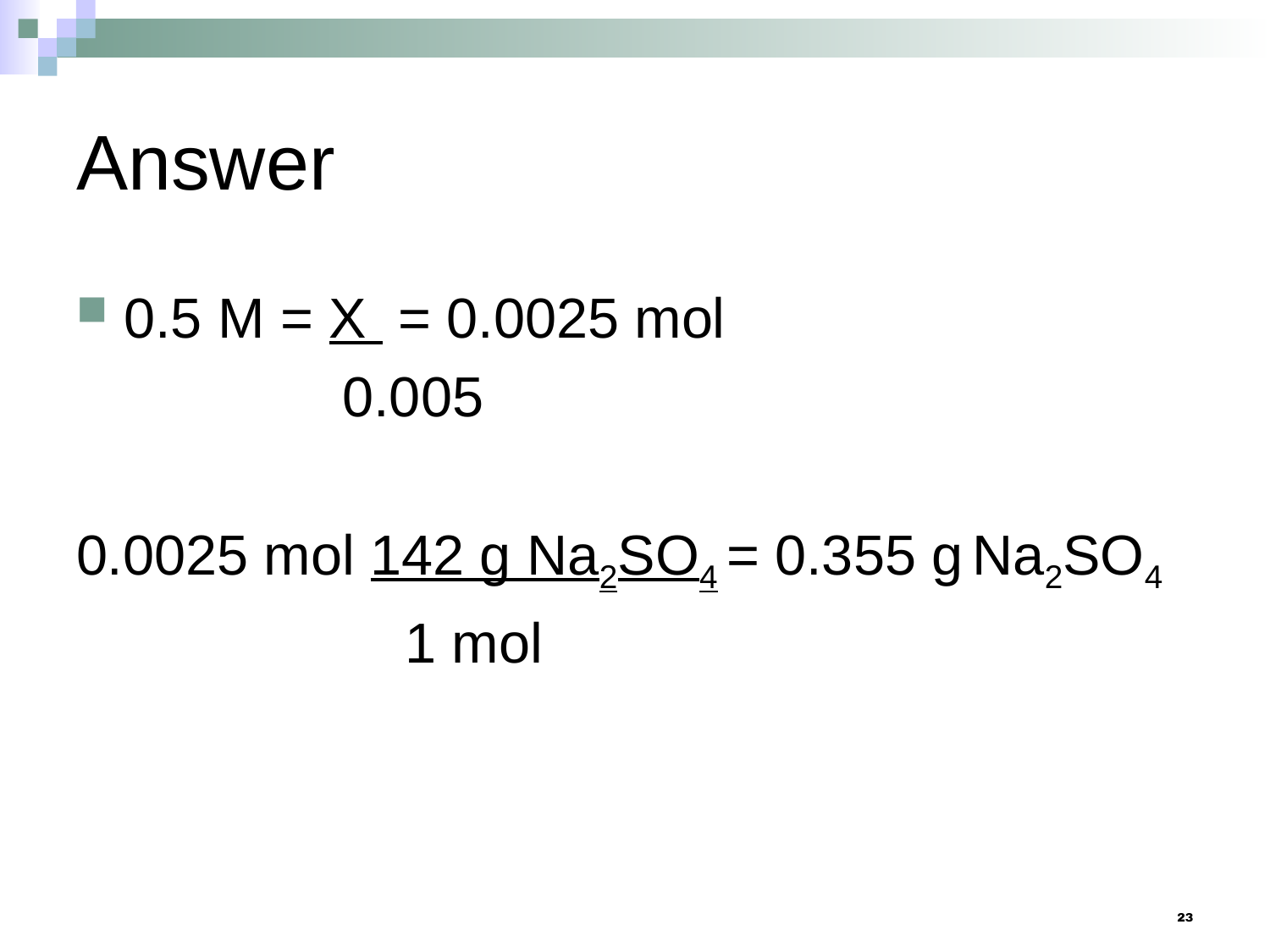

# Answer
0.5 M = X  = 0.0025 mol
                 0.005

0.0025 mol 142 g Na2SO4 = 0.355 g Na2SO4
                     1 mol
23